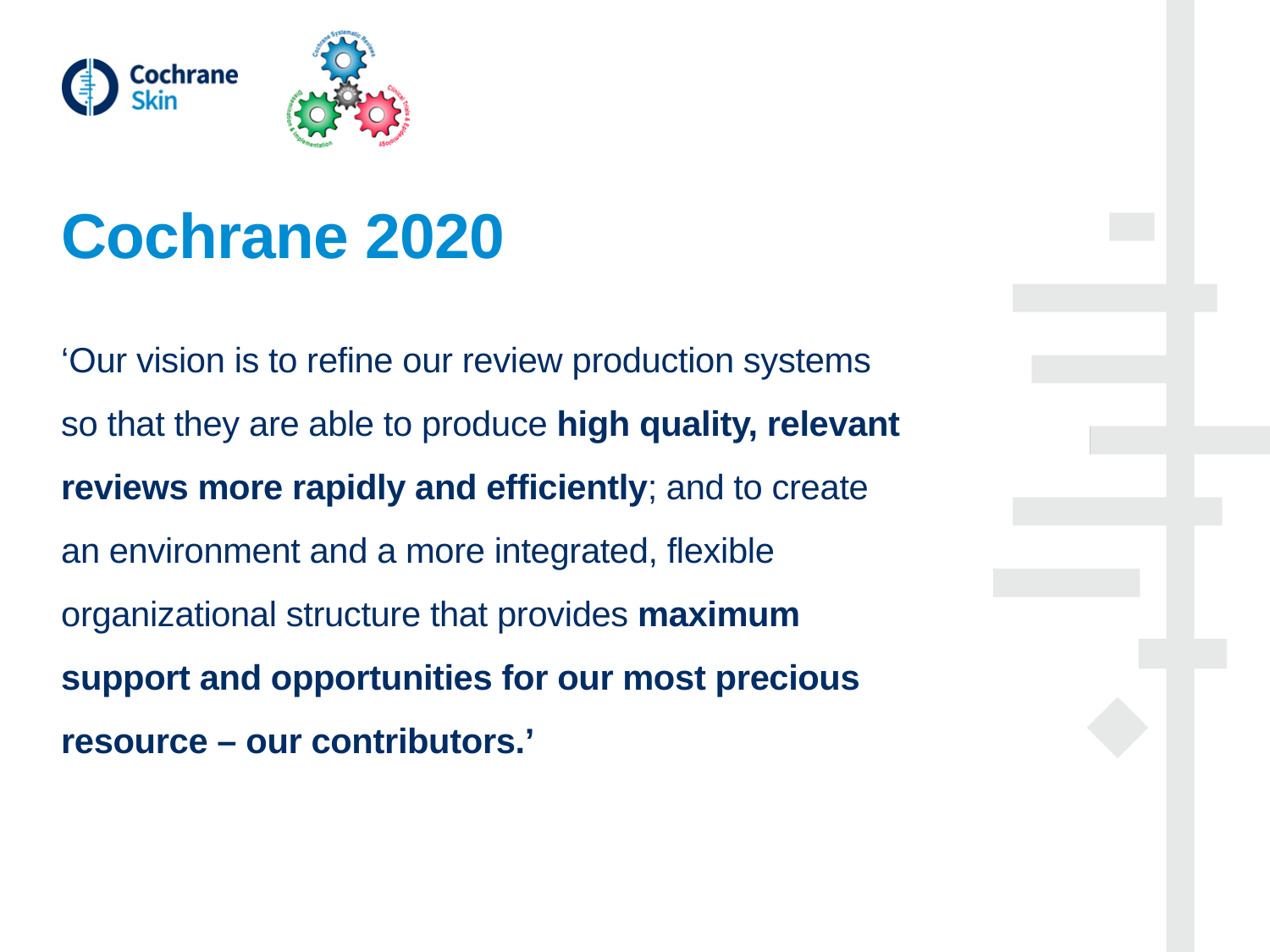

# Cochrane 2020
‘Our vision is to refine our review production systems so that they are able to produce high quality, relevant reviews more rapidly and efficiently; and to create an environment and a more integrated, flexible organizational structure that provides maximum support and opportunities for our most precious resource – our contributors.’